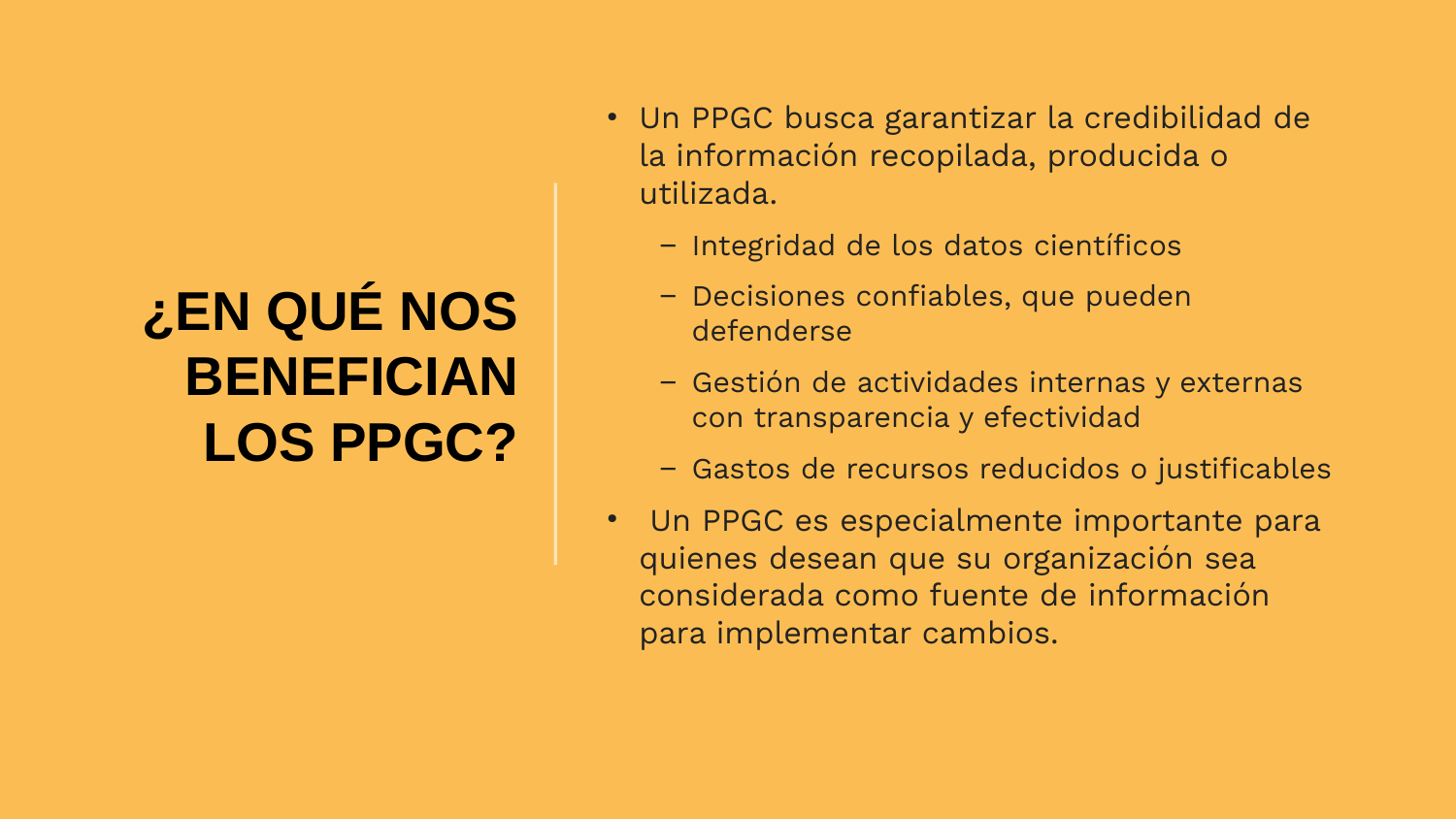

# ¿EN QUÉ NOS BENEFICIAN LOS PPGC?
Un PPGC busca garantizar la credibilidad de la información recopilada, producida o utilizada.
Integridad de los datos científicos
Decisiones confiables, que pueden defenderse
Gestión de actividades internas y externas con transparencia y efectividad
Gastos de recursos reducidos o justificables
 Un PPGC es especialmente importante para quienes desean que su organización sea considerada como fuente de información para implementar cambios.